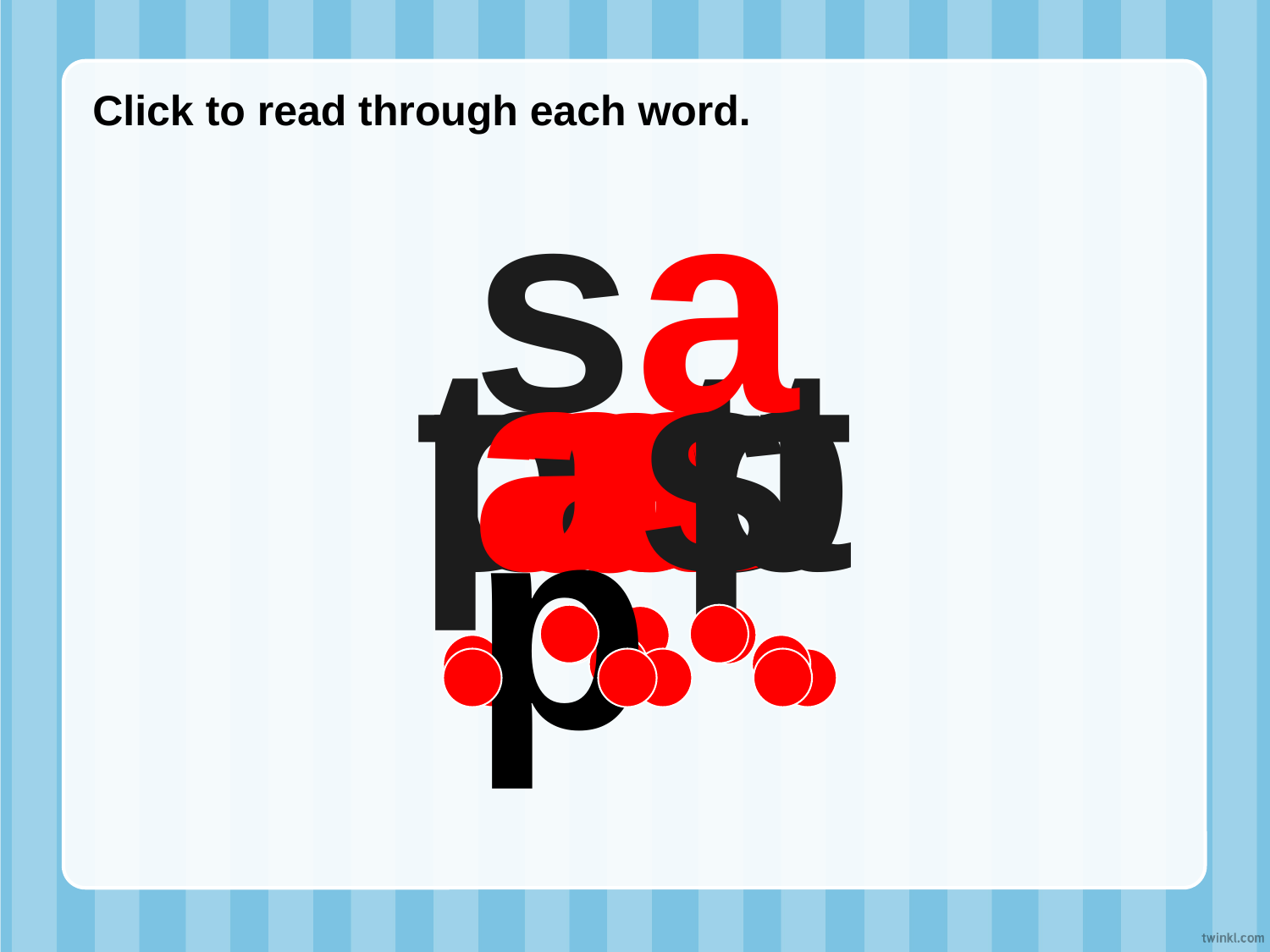

Click to read through each word.
pat

tap

sap

as

at

a